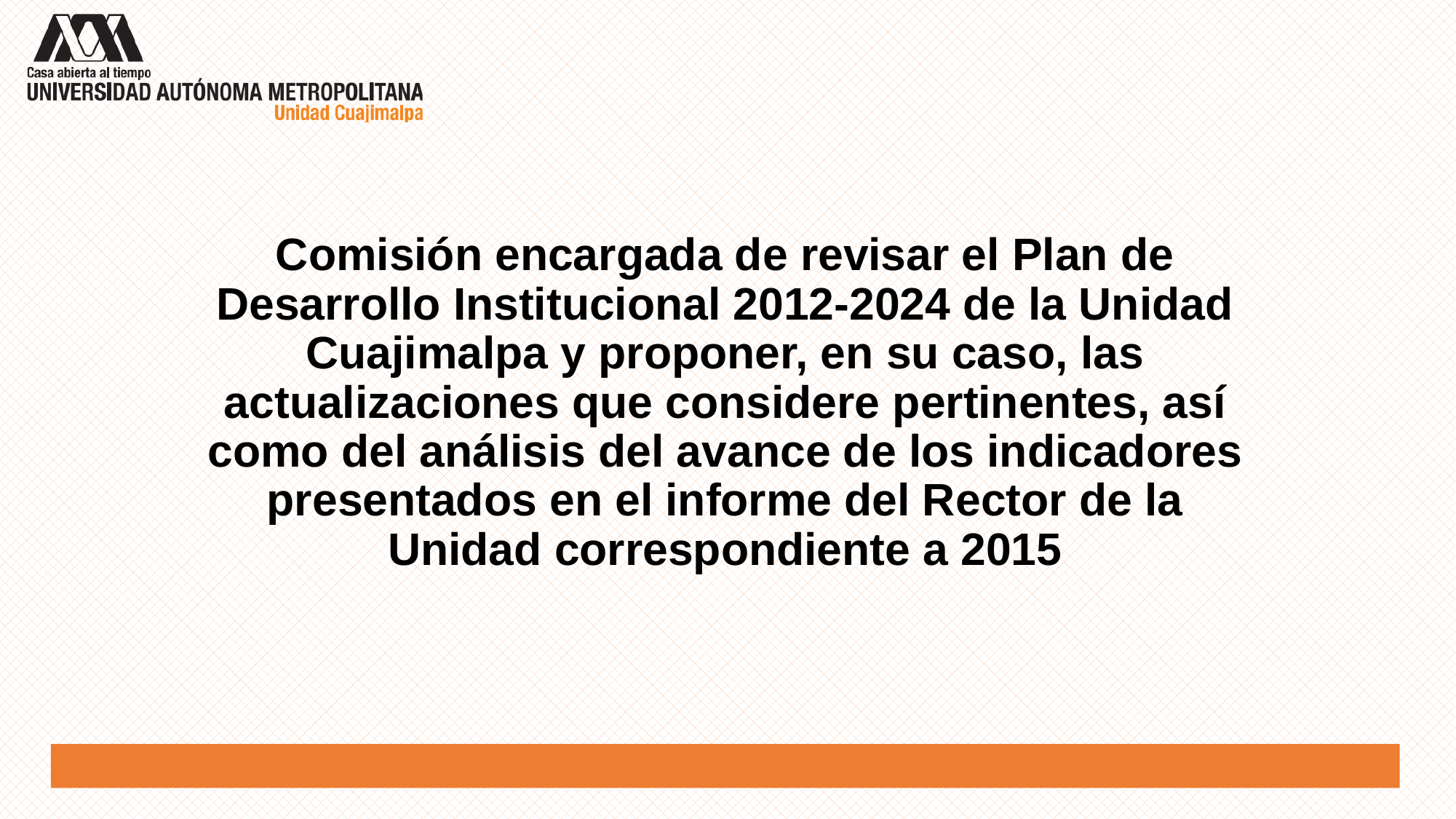

# Comisión encargada de revisar el Plan de Desarrollo Institucional 2012-2024 de la Unidad Cuajimalpa y proponer, en su caso, las actualizaciones que considere pertinentes, así como del análisis del avance de los indicadores presentados en el informe del Rector de la Unidad correspondiente a 2015